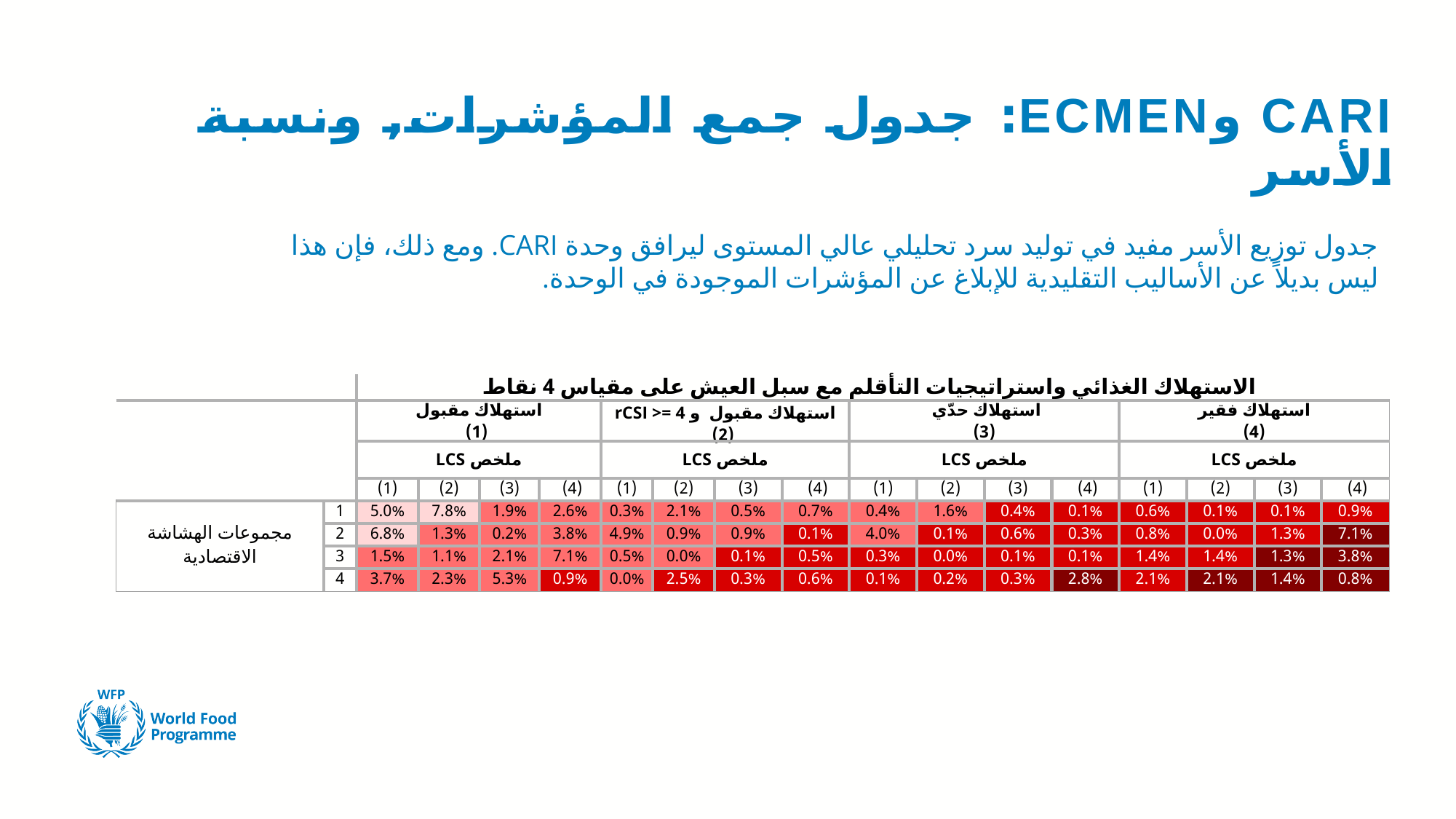

# CARI وECMEN: جدول جمع المؤشرات, ونسبة الأسر
جدول توزيع الأسر مفيد في توليد سرد تحليلي عالي المستوى ليرافق وحدة CARI. ومع ذلك، فإن هذا ليس بديلاً عن الأساليب التقليدية للإبلاغ عن المؤشرات الموجودة في الوحدة.
|  |  | الاستهلاك الغذائي واستراتيجيات التأقلم مع سبل العيش على مقياس 4 نقاط |  |  |  |  |  |  |  |  |  |  |  |  |  |  |  |
| --- | --- | --- | --- | --- | --- | --- | --- | --- | --- | --- | --- | --- | --- | --- | --- | --- | --- |
|  |  | استهلاك مقبول (1) |  |  |  | استهلاك مقبول و rCSI >= 4 (2) |  |  |  | استهلاك حدّي (3) |  |  |  | استهلاك فقير (4) |  |  |  |
|  |  | ملخص LCS |  |  |  | ملخص LCS |  |  |  | ملخص LCS |  |  |  | ملخص LCS |  |  |  |
|  |  | (1) | (2) | (3) | (4) | (1) | (2) | (3) | (4) | (1) | (2) | (3) | (4) | (1) | (2) | (3) | (4) |
| مجموعات الهشاشة الاقتصادية | 1 | 5.0% | 7.8% | 1.9% | 2.6% | 0.3% | 2.1% | 0.5% | 0.7% | 0.4% | 1.6% | 0.4% | 0.1% | 0.6% | 0.1% | 0.1% | 0.9% |
|  | 2 | 6.8% | 1.3% | 0.2% | 3.8% | 4.9% | 0.9% | 0.9% | 0.1% | 4.0% | 0.1% | 0.6% | 0.3% | 0.8% | 0.0% | 1.3% | 7.1% |
|  | 3 | 1.5% | 1.1% | 2.1% | 7.1% | 0.5% | 0.0% | 0.1% | 0.5% | 0.3% | 0.0% | 0.1% | 0.1% | 1.4% | 1.4% | 1.3% | 3.8% |
|  | 4 | 3.7% | 2.3% | 5.3% | 0.9% | 0.0% | 2.5% | 0.3% | 0.6% | 0.1% | 0.2% | 0.3% | 2.8% | 2.1% | 2.1% | 1.4% | 0.8% |